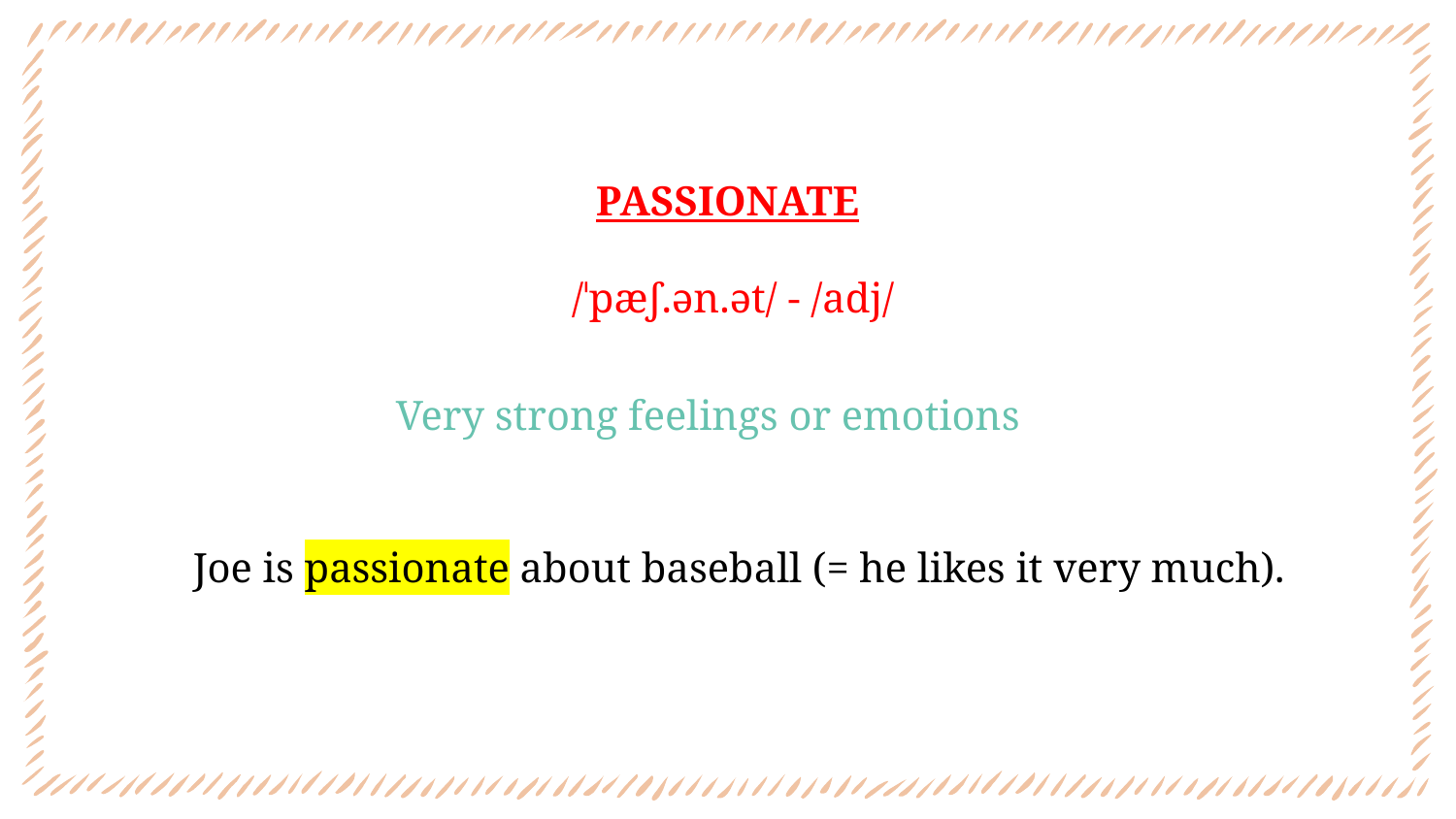

PASSIONATE

 /ˈpæʃ.ən.ət/ - /adj/
Very strong feelings or emotions
Joe is passionate about baseball (= he likes it very much).
2